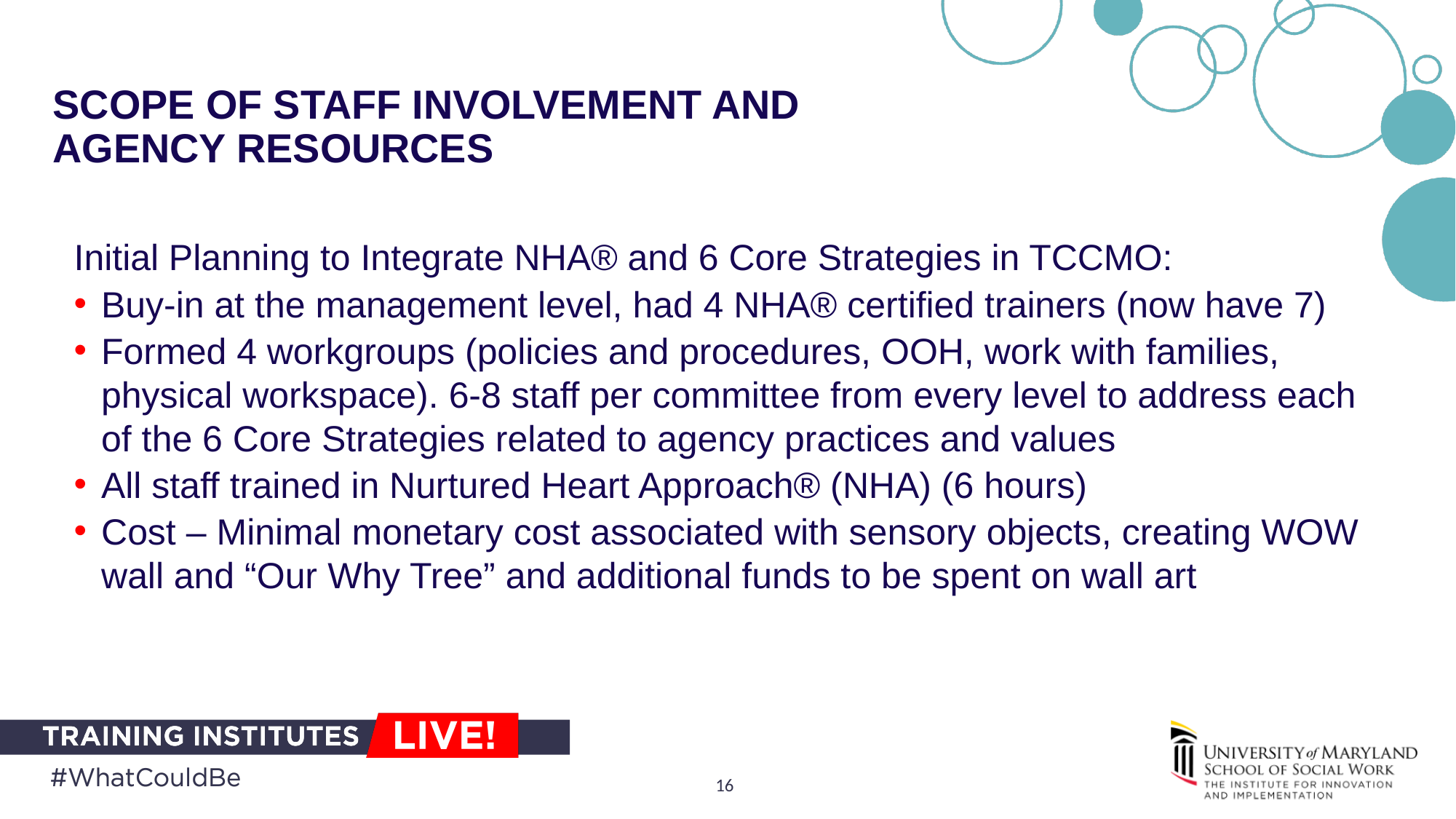

# Scope of Staff involvement and Agency Resources
Initial Planning to Integrate NHA® and 6 Core Strategies in TCCMO:
Buy-in at the management level, had 4 NHA® certified trainers (now have 7)
Formed 4 workgroups (policies and procedures, OOH, work with families, physical workspace). 6-8 staff per committee from every level to address each of the 6 Core Strategies related to agency practices and values
All staff trained in Nurtured Heart Approach® (NHA) (6 hours)
Cost – Minimal monetary cost associated with sensory objects, creating WOW wall and “Our Why Tree” and additional funds to be spent on wall art